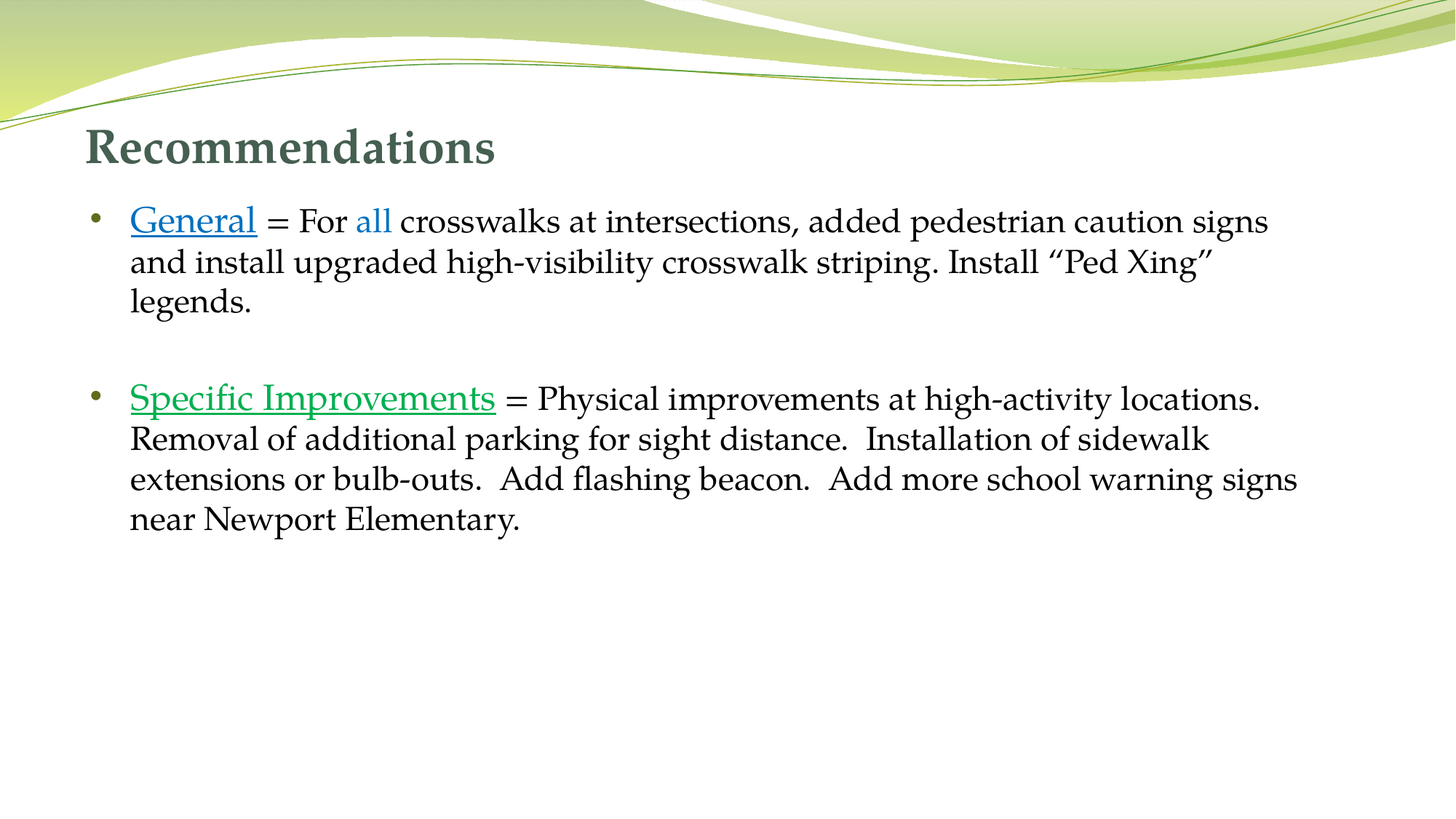

# Recommendations
General = For all crosswalks at intersections, added pedestrian caution signs and install upgraded high-visibility crosswalk striping. Install “Ped Xing” legends.

Specific Improvements = Physical improvements at high-activity locations. Removal of additional parking for sight distance.  Installation of sidewalk extensions or bulb-outs.  Add flashing beacon.  Add more school warning signs near Newport Elementary.